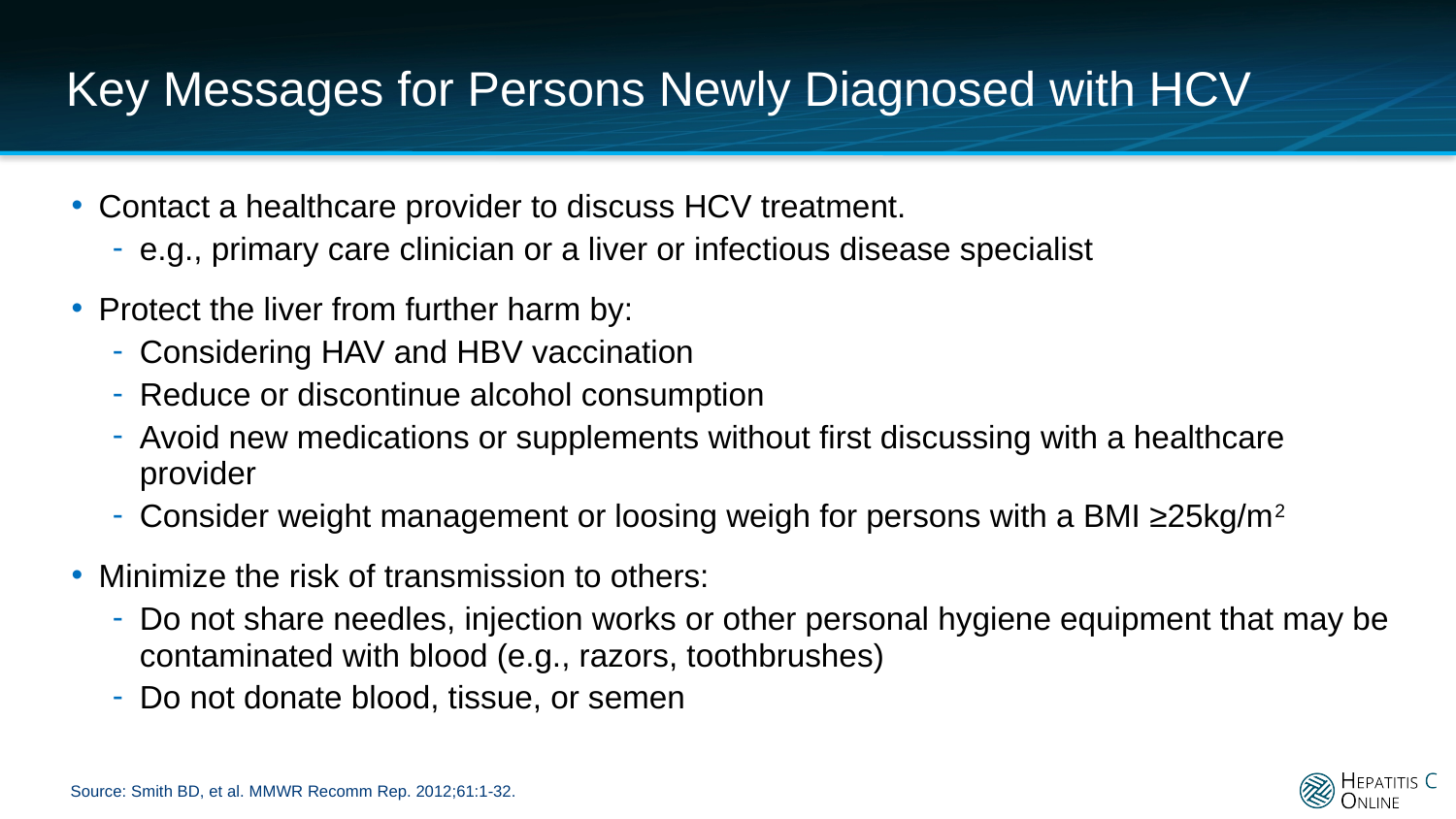

# Key Messages for Persons Newly Diagnosed with HCV
Contact a healthcare provider to discuss HCV treatment.
e.g., primary care clinician or a liver or infectious disease specialist
Protect the liver from further harm by:
Considering HAV and HBV vaccination
Reduce or discontinue alcohol consumption
Avoid new medications or supplements without first discussing with a healthcare provider
Consider weight management or loosing weigh for persons with a BMI ≥25kg/m2
Minimize the risk of transmission to others:
Do not share needles, injection works or other personal hygiene equipment that may be contaminated with blood (e.g., razors, toothbrushes)
Do not donate blood, tissue, or semen
 Source: Smith BD, et al. MMWR Recomm Rep. 2012;61:1-32.